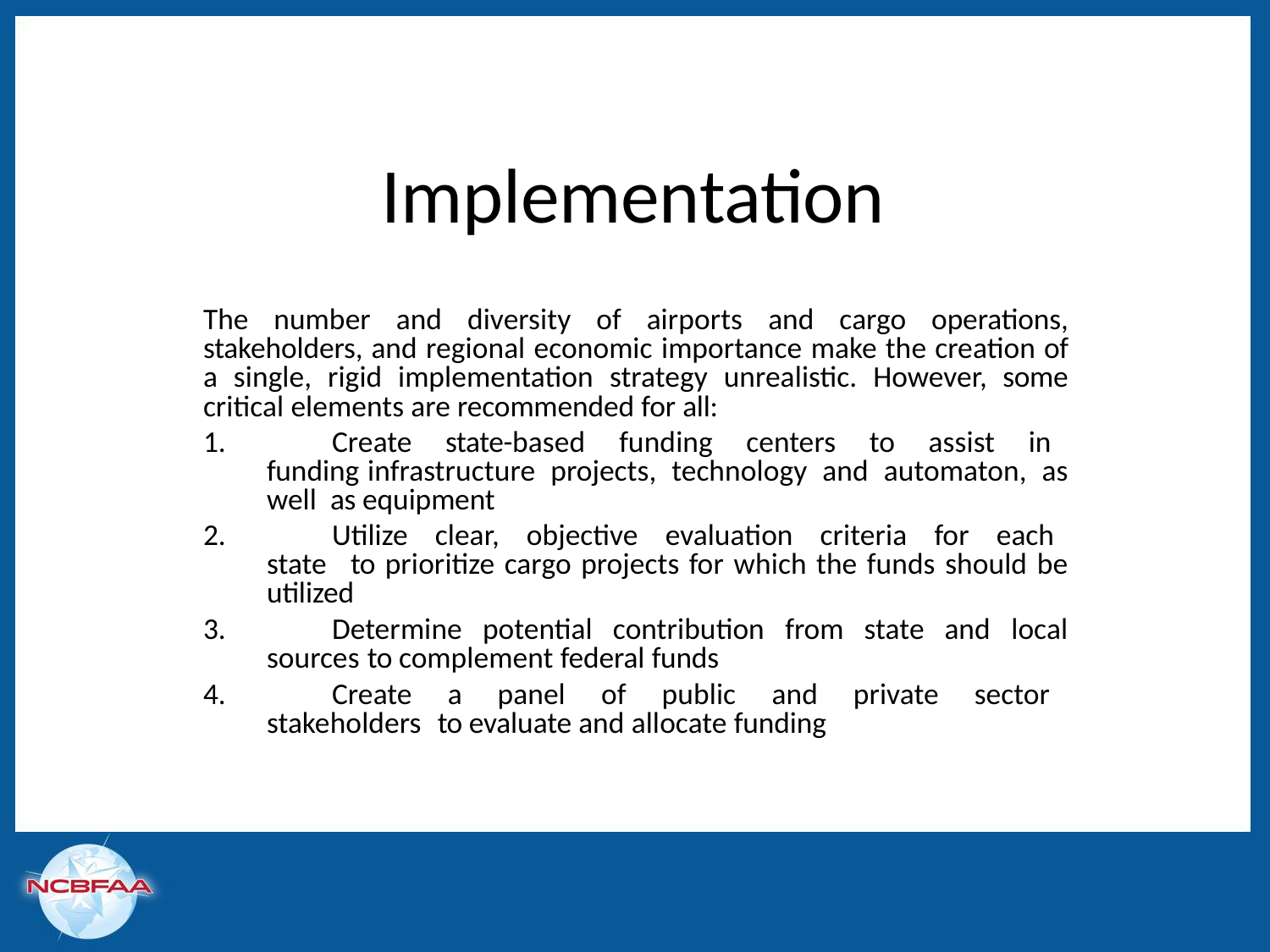

# Implementation
The  number  and  diversity  of  airports  and  cargo  operations, stakeholders, and regional economic importance make the creation of a single, rigid implementation strategy unrealistic. However, some critical elements are recommended for all:
	Create  state-based  funding  centers  to  assist  in  funding infrastructure projects, technology and automaton, as well as equipment
	Utilize  clear,  objective  evaluation  criteria  for  each  state  to prioritize cargo projects for which the funds should be utilized
	Determine potential contribution from state and local sources to complement federal funds
	Create  a  panel  of  public  and  private  sector  stakeholders  to evaluate and allocate funding